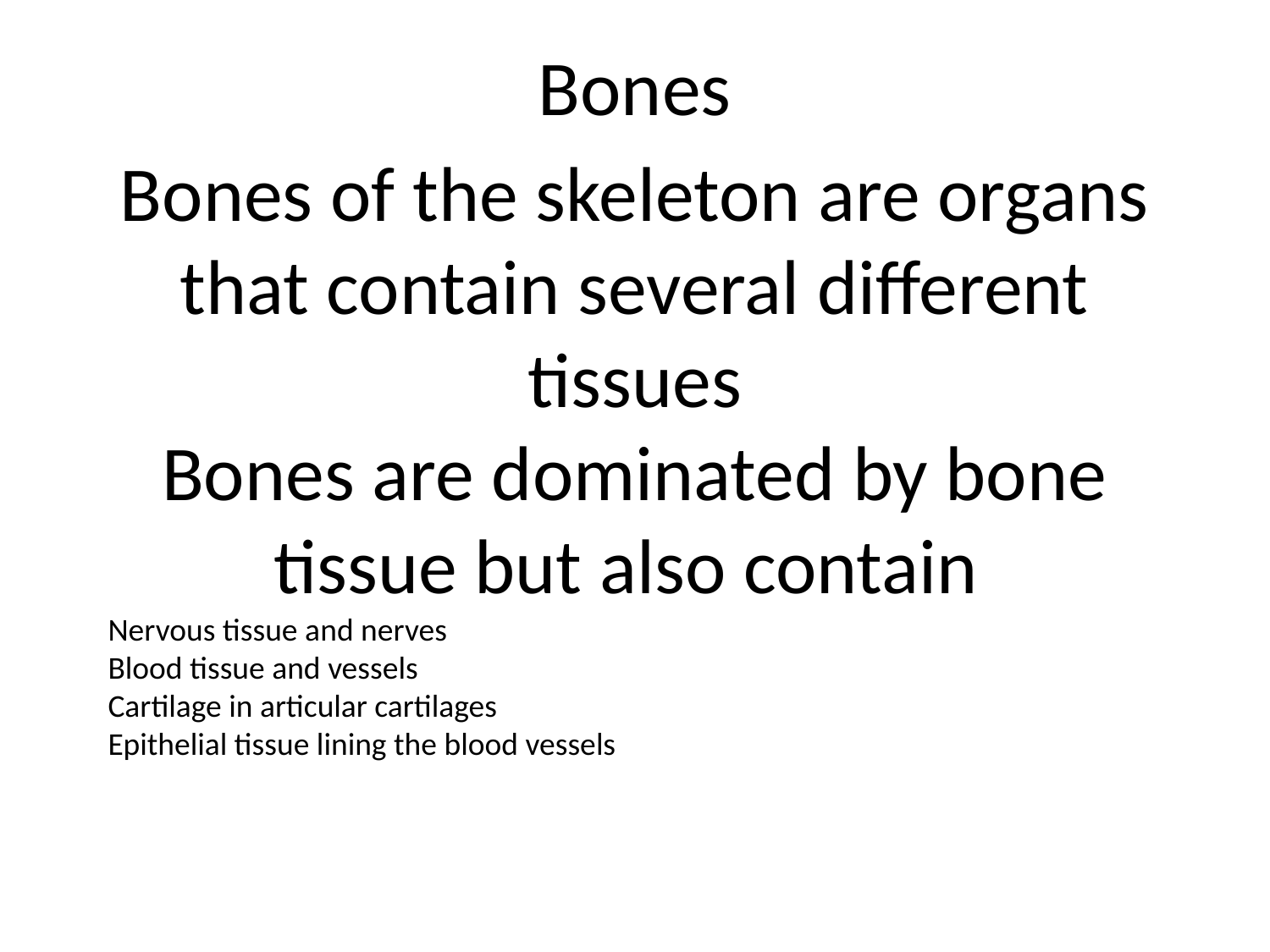

Bones
Bones of the skeleton are organs that contain several different tissues
Bones are dominated by bone tissue but also contain
Nervous tissue and nerves
Blood tissue and vessels
Cartilage in articular cartilages
Epithelial tissue lining the blood vessels